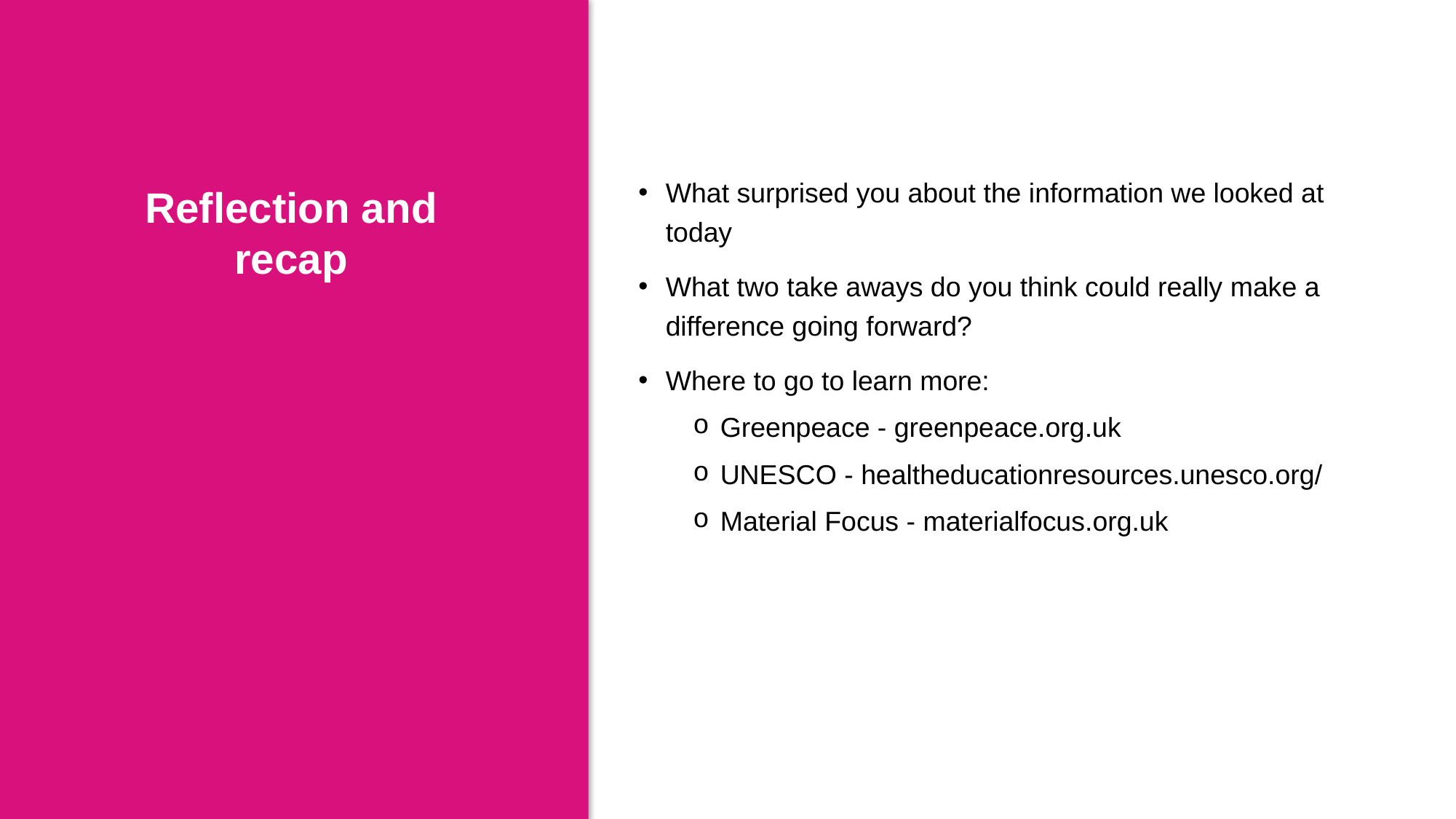

What surprised you about the information we looked at today
What two take aways do you think could really make a difference going forward?
Where to go to learn more:
Greenpeace - greenpeace.org.uk
UNESCO - healtheducationresources.unesco.org/
Material Focus - materialfocus.org.uk
Reflection and recap